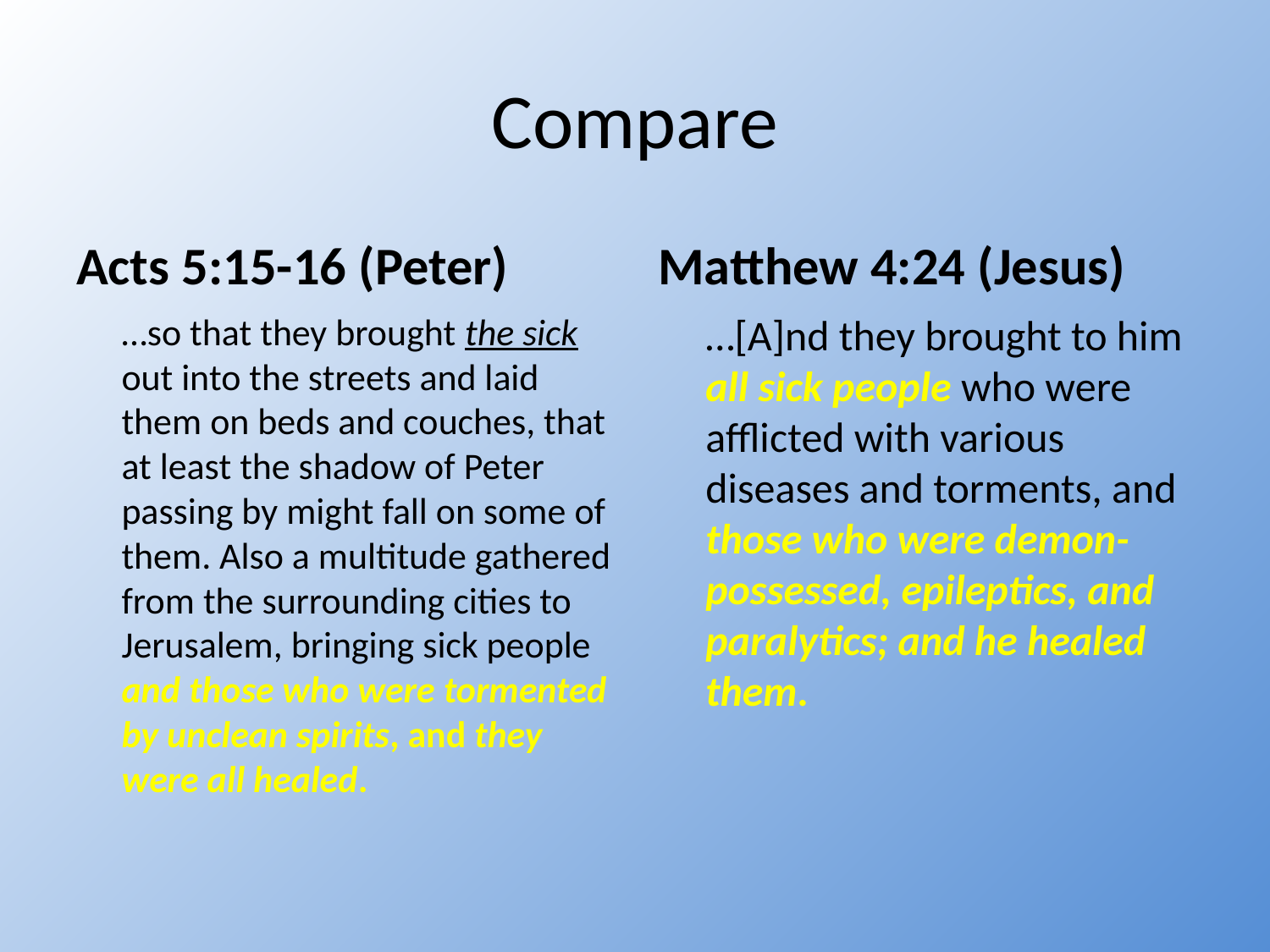

# Compare
Acts 5:15-16 (Peter)
Matthew 4:24 (Jesus)
	…so that they brought the sick out into the streets and laid them on beds and couches, that at least the shadow of Peter passing by might fall on some of them. Also a multitude gathered from the surrounding cities to Jerusalem, bringing sick people and those who were tormented by unclean spirits, and they were all healed.
	…[A]nd they brought to him all sick people who were afflicted with various diseases and torments, and those who were demon- possessed, epileptics, and paralytics; and he healed them.